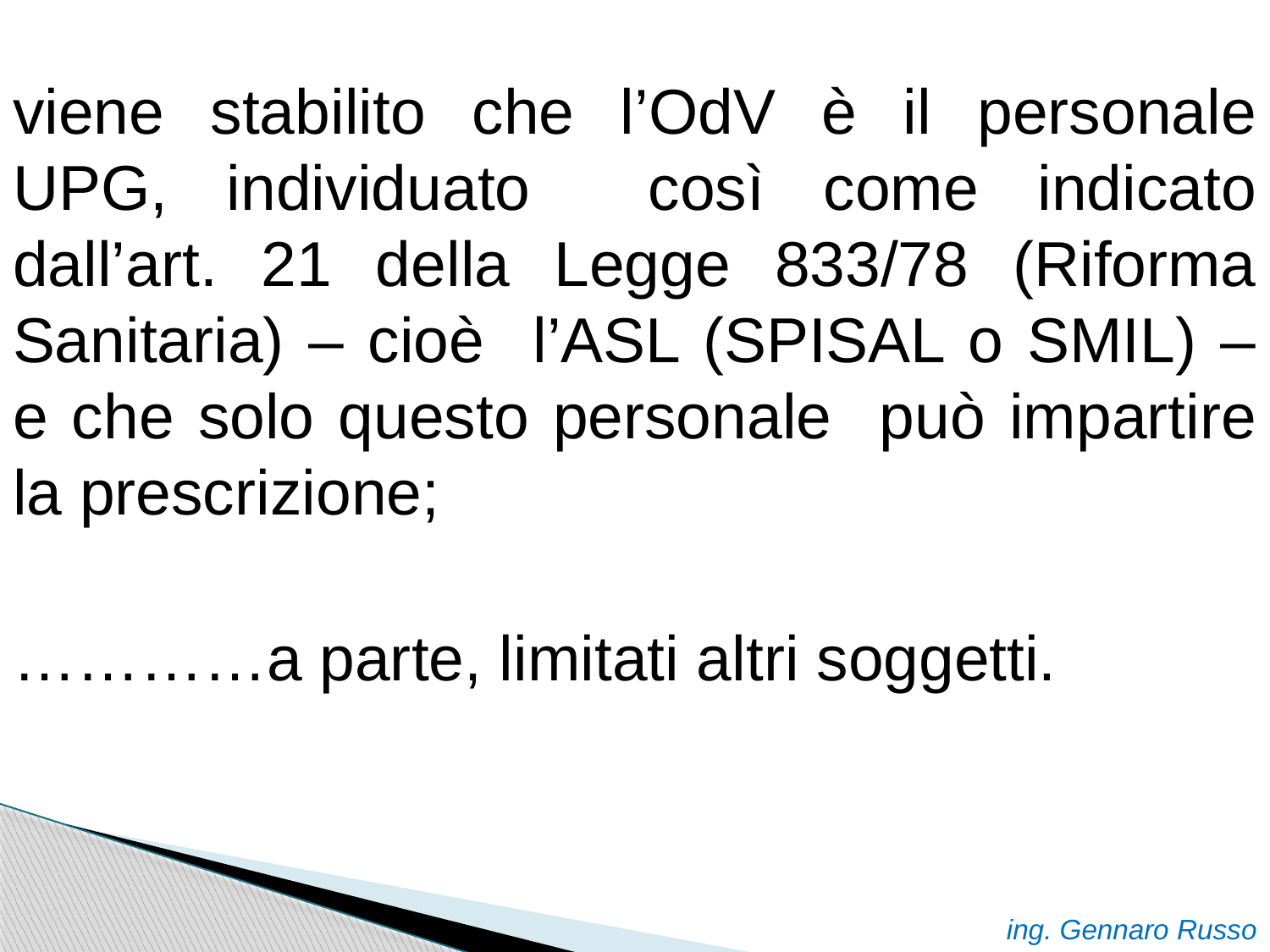

viene stabilito che l’OdV è il personale UPG, individuato  così come indicato dall’art. 21 della Legge 833/78 (Riforma Sanitaria) – cioè  l’ASL (SPISAL o SMIL) – e che solo questo personale  può impartire la prescrizione;

…………a parte, limitati altri soggetti.

ing. Gennaro Russo